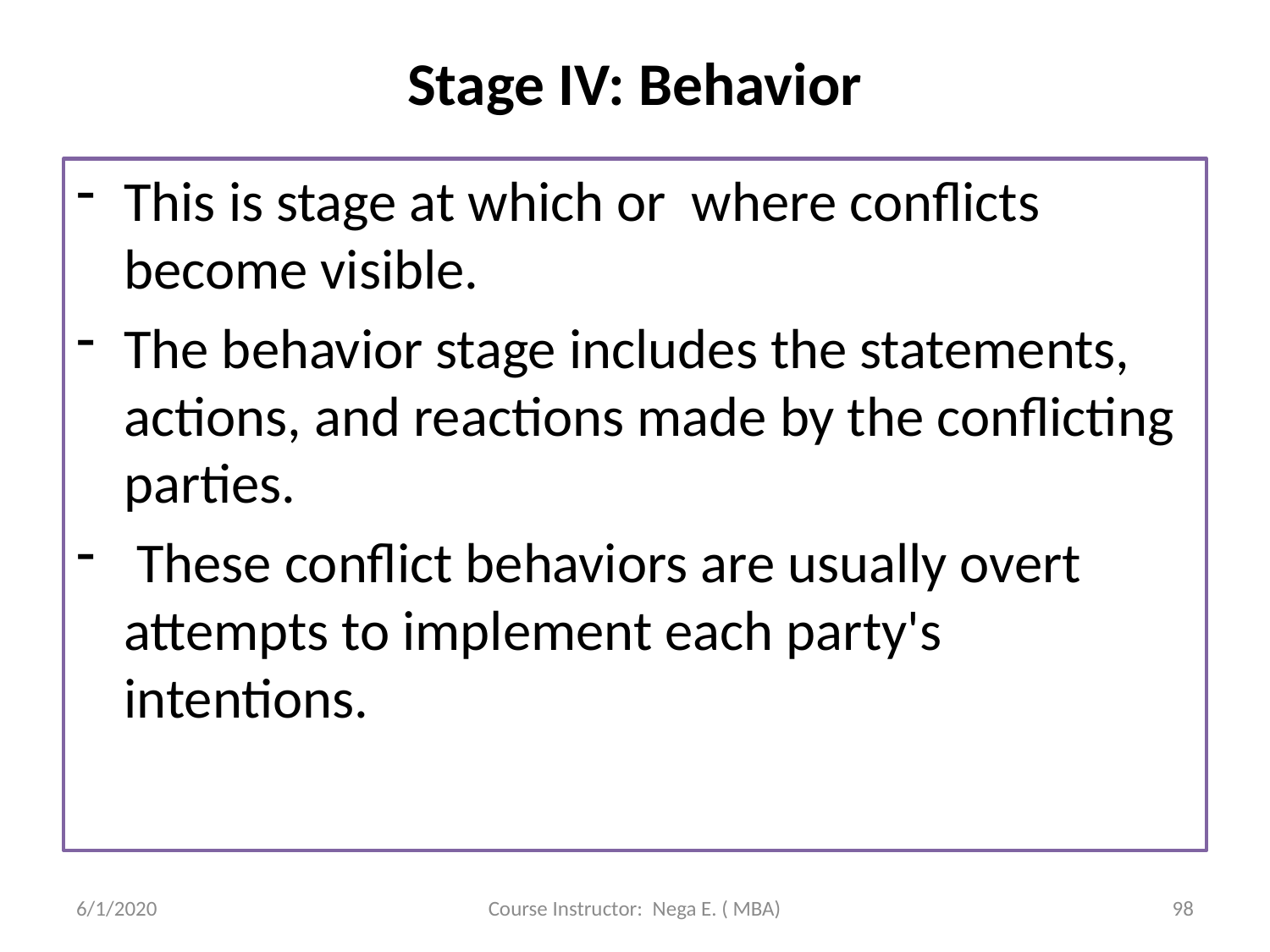

# Stage IV: Behavior
This is stage at which or  where conflicts become visible.
The behavior stage includes the statements, actions, and reactions made by the conflicting parties.
 These conflict behaviors are usually overt attempts to implement each party's intentions.

6/1/2020
Course Instructor:  Nega E. ( MBA)
98